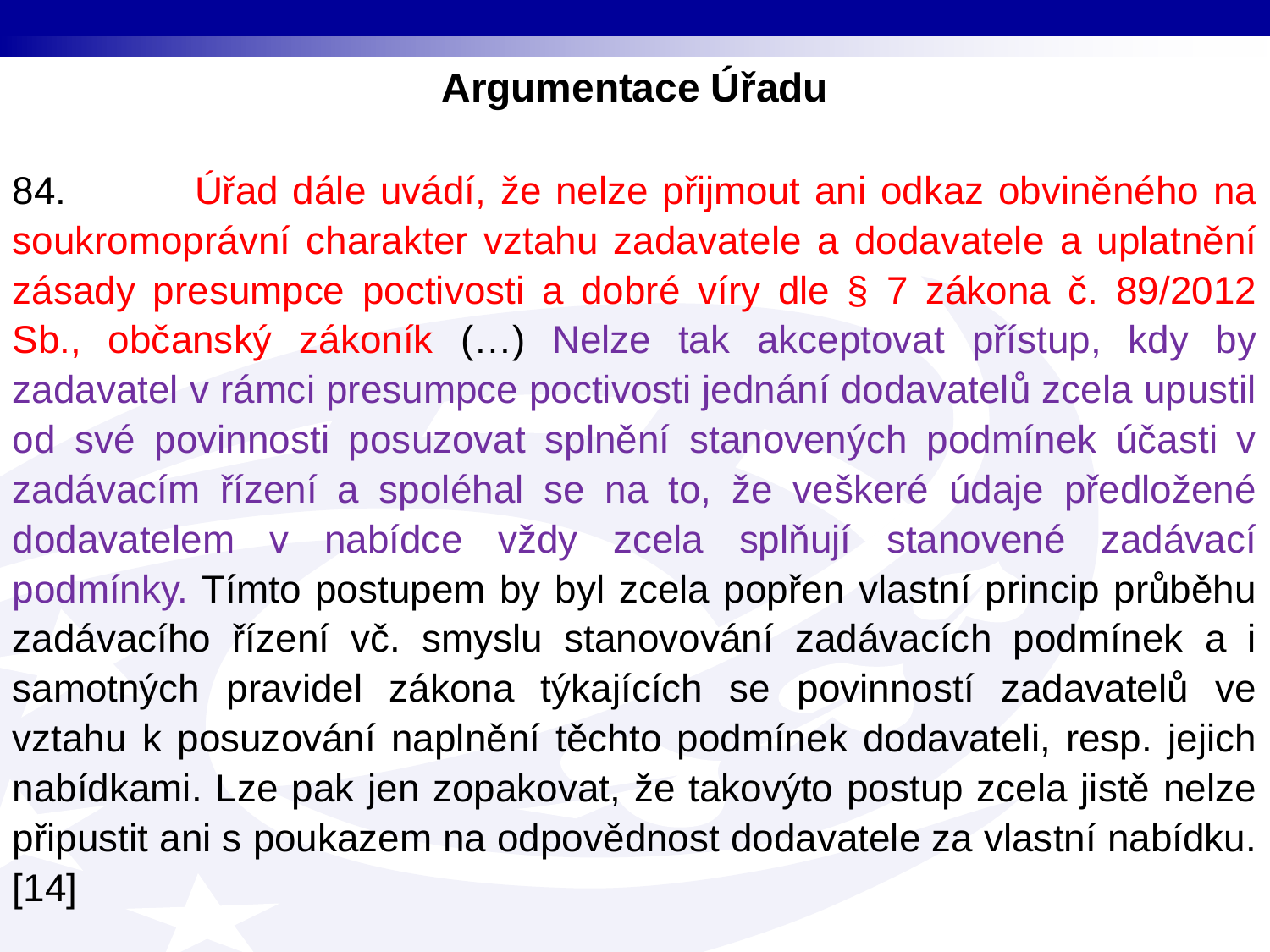

Argumentace Úřadu
84.         Úřad dále uvádí, že nelze přijmout ani odkaz obviněného na soukromoprávní charakter vztahu zadavatele a dodavatele a uplatnění zásady presumpce poctivosti a dobré víry dle § 7 zákona č. 89/2012 Sb., občanský zákoník (…) Nelze tak akceptovat přístup, kdy by zadavatel v rámci presumpce poctivosti jednání dodavatelů zcela upustil od své povinnosti posuzovat splnění stanovených podmínek účasti v zadávacím řízení a spoléhal se na to, že veškeré údaje předložené dodavatelem v nabídce vždy zcela splňují stanovené zadávací podmínky. Tímto postupem by byl zcela popřen vlastní princip průběhu zadávacího řízení vč. smyslu stanovování zadávacích podmínek a i samotných pravidel zákona týkajících se povinností zadavatelů ve vztahu k posuzování naplnění těchto podmínek dodavateli, resp. jejich nabídkami. Lze pak jen zopakovat, že takovýto postup zcela jistě nelze připustit ani s poukazem na odpovědnost dodavatele za vlastní nabídku.[14]